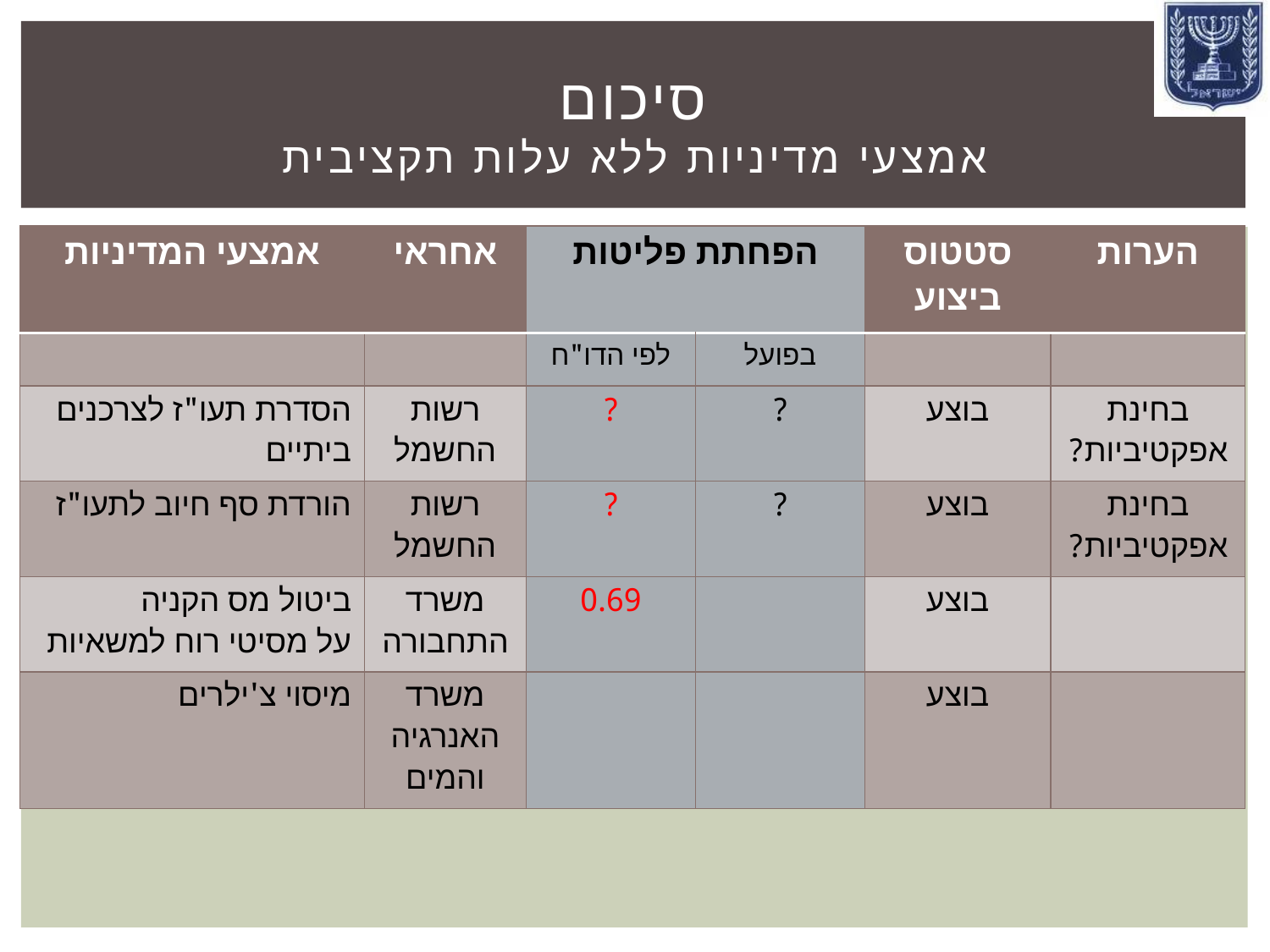

# סיכום אמצעי מדיניות ללא עלות תקציבית
| אמצעי המדיניות | אחראי | הפחתת פליטות |  | סטטוס ביצוע | הערות |
| --- | --- | --- | --- | --- | --- |
|  |  | לפי הדו"ח | בפועל |  |  |
| הסדרת תעו"ז לצרכנים ביתיים | רשות החשמל | ? | ? | בוצע | בחינת אפקטיביות? |
| הורדת סף חיוב לתעו"ז | רשות החשמל | ? | ? | בוצע | בחינת אפקטיביות? |
| ביטול מס הקניה על מסיטי רוח למשאיות | משרד התחבורה | 0.69 |  | בוצע |  |
| מיסוי צ'ילרים | משרד האנרגיה והמים |  |  | בוצע |  |